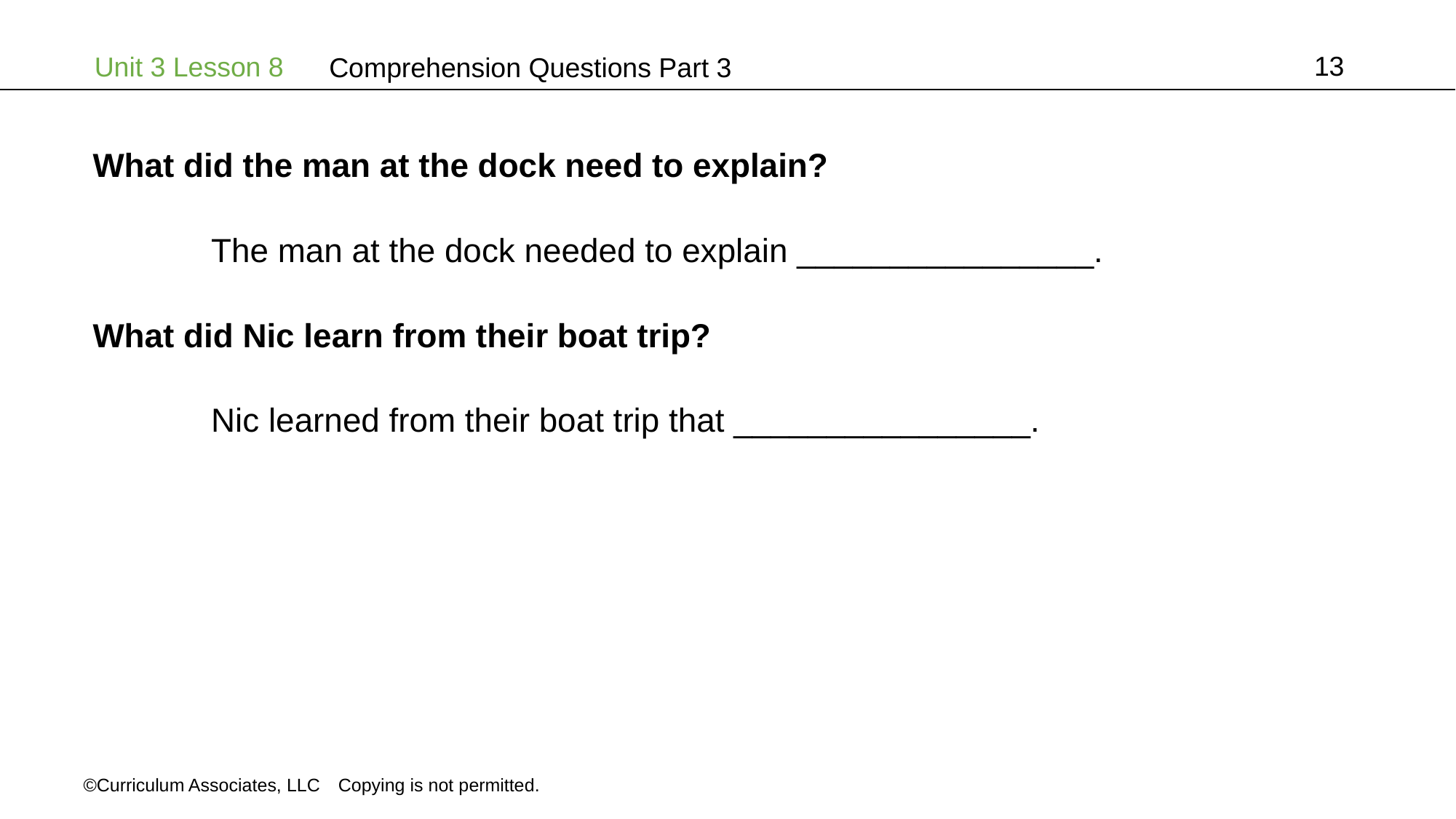

13
# Comprehension Questions Part 3

What did the man at the dock need to explain?
	 The man at the dock needed to explain ________________.
What did Nic learn from their boat trip?
	 Nic learned from their boat trip that ________________.